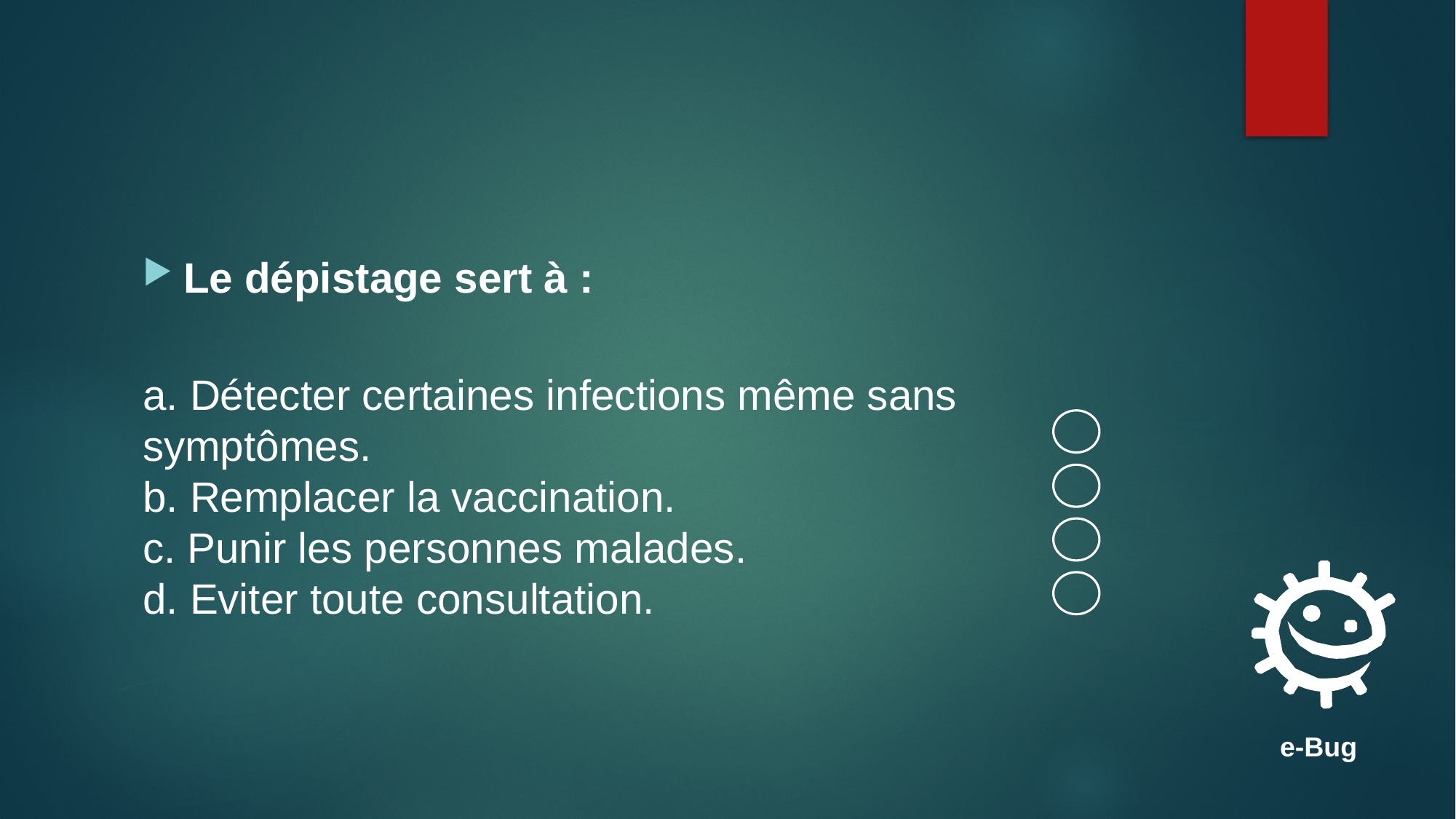

#
Le dépistage sert à :
a. Détecter certaines infections même sans 	symptômes.
b. Remplacer la vaccination.
c. Punir les personnes malades.
d. Eviter toute consultation.

e-Bug